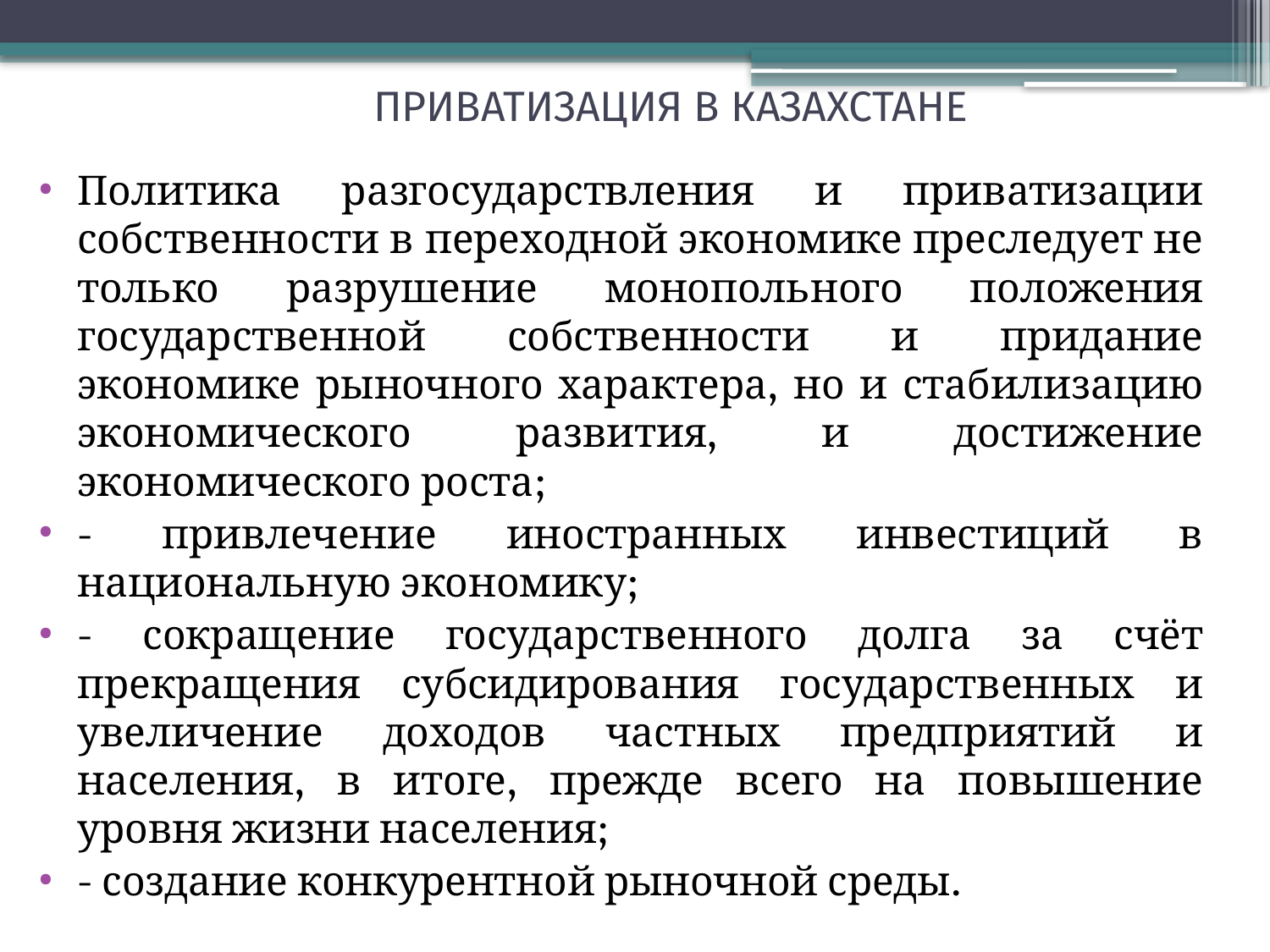

# ПРИВАТИЗАЦИЯ В КАЗАХСТАНЕ
Политика разгосударствления и приватизации собственности в переходной экономике преследует не только разрушение монопольного положения государственной собственности и придание экономике рыночного характера, но и стабилизацию экономического развития, и достижение экономического роста;
- привлечение иностранных инвестиций в национальную экономику;
- сокращение государственного долга за счёт прекращения субсидирования государственных и увеличение доходов частных предприятий и населения, в итоге, прежде всего на повышение уровня жизни населения;
- создание конкурентной рыночной среды.